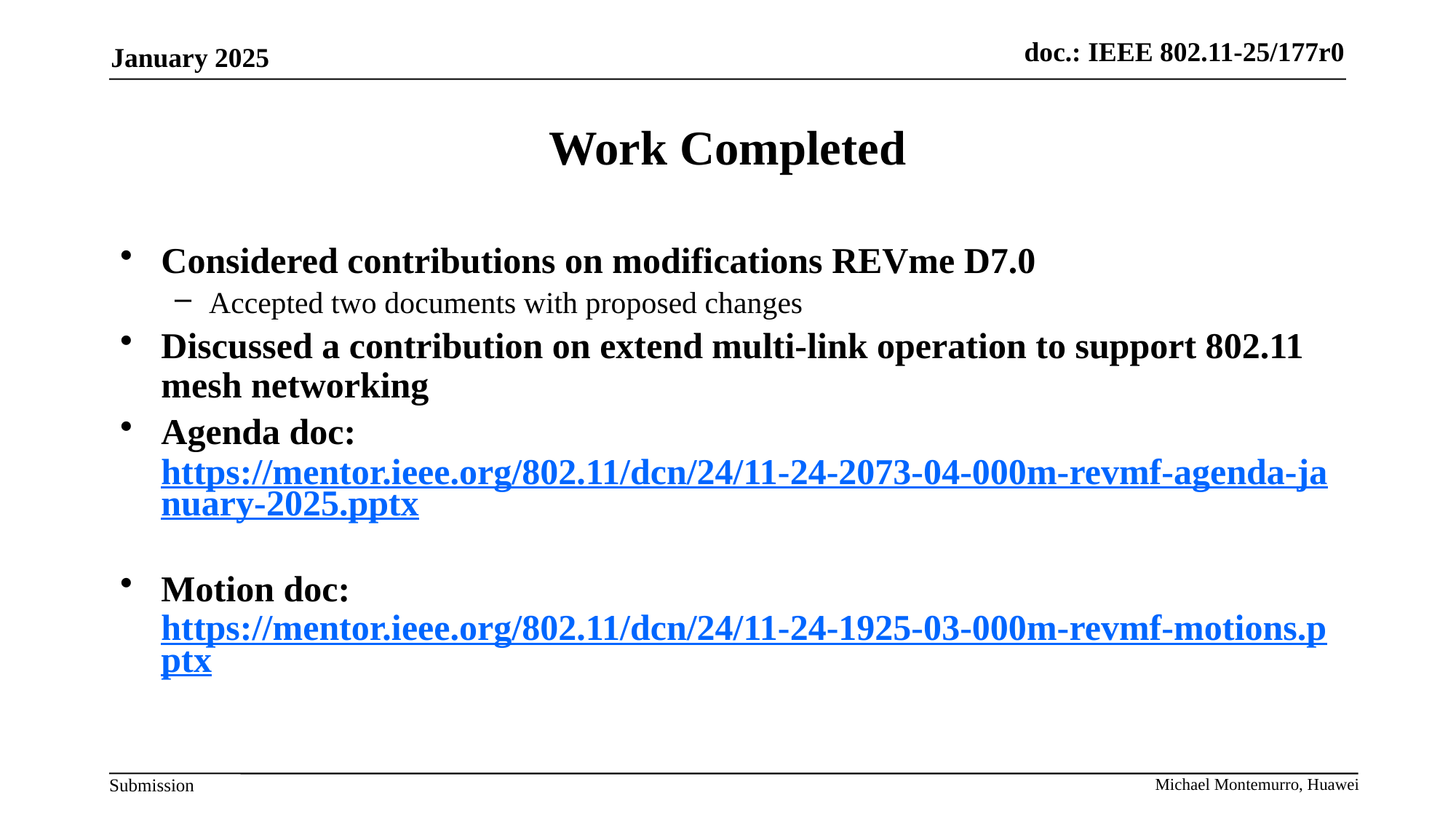

January 2025
# Work Completed
Considered contributions on modifications REVme D7.0
Accepted two documents with proposed changes
Discussed a contribution on extend multi-link operation to support 802.11 mesh networking
Agenda doc: https://mentor.ieee.org/802.11/dcn/24/11-24-2073-04-000m-revmf-agenda-january-2025.pptx
Motion doc: https://mentor.ieee.org/802.11/dcn/24/11-24-1925-03-000m-revmf-motions.pptx

Michael Montemurro, Huawei